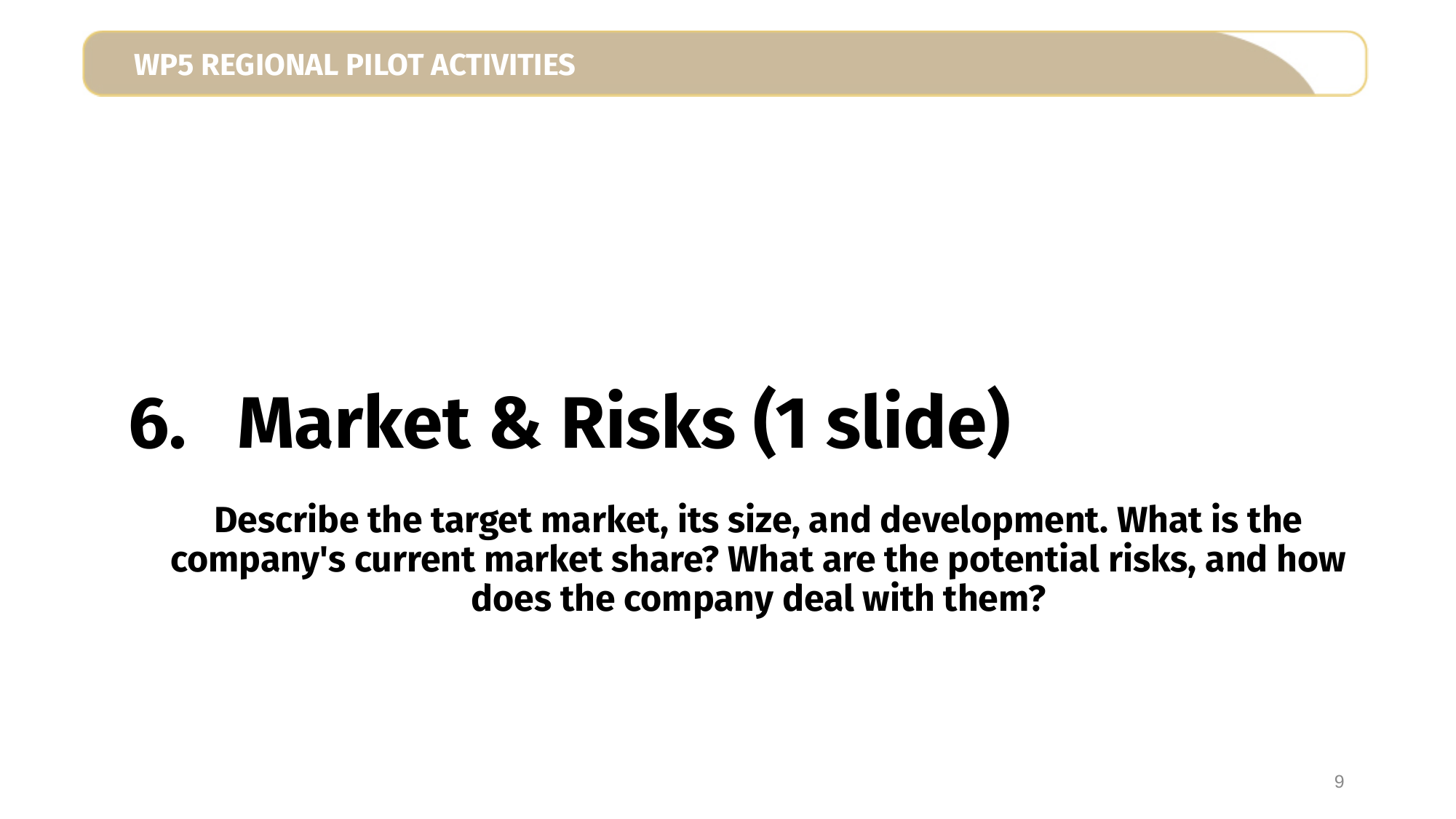

6.	Market & Risks (1 slide)

Describe the target market, its size, and development. What is the company's current market share? What are the potential risks, and how does the company deal with them?
9